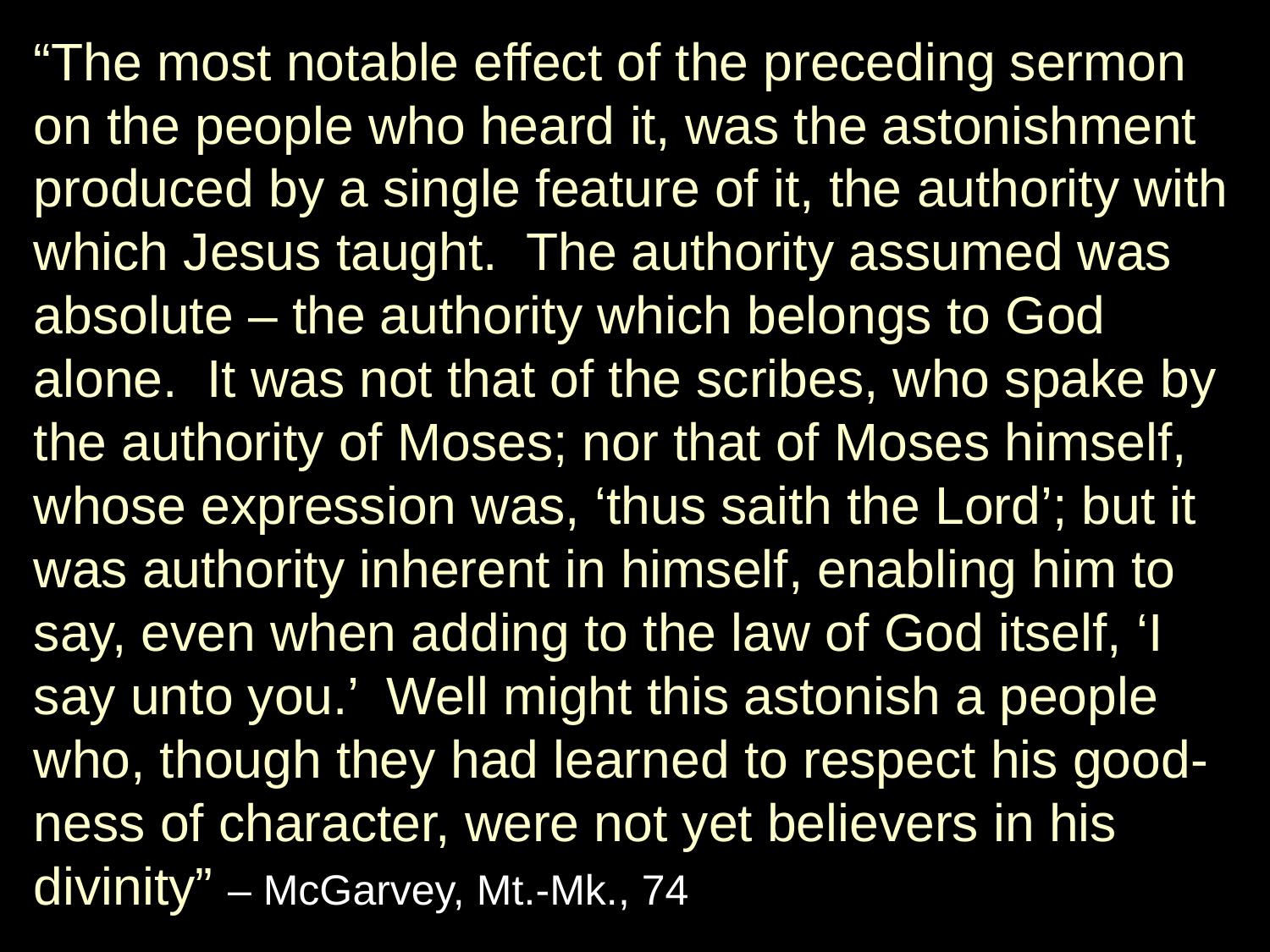

“The most notable effect of the preceding sermon on the people who heard it, was the astonishment produced by a single feature of it, the authority with which Jesus taught.  The authority assumed was absolute – the authority which belongs to God alone.  It was not that of the scribes, who spake by the authority of Moses; nor that of Moses himself, whose expression was, ‘thus saith the Lord’; but it was authority inherent in himself, enabling him to say, even when adding to the law of God itself, ‘I say unto you.’  Well might this astonish a people who, though they had learned to respect his good-ness of character, were not yet believers in his divinity” – McGarvey, Mt.-Mk., 74